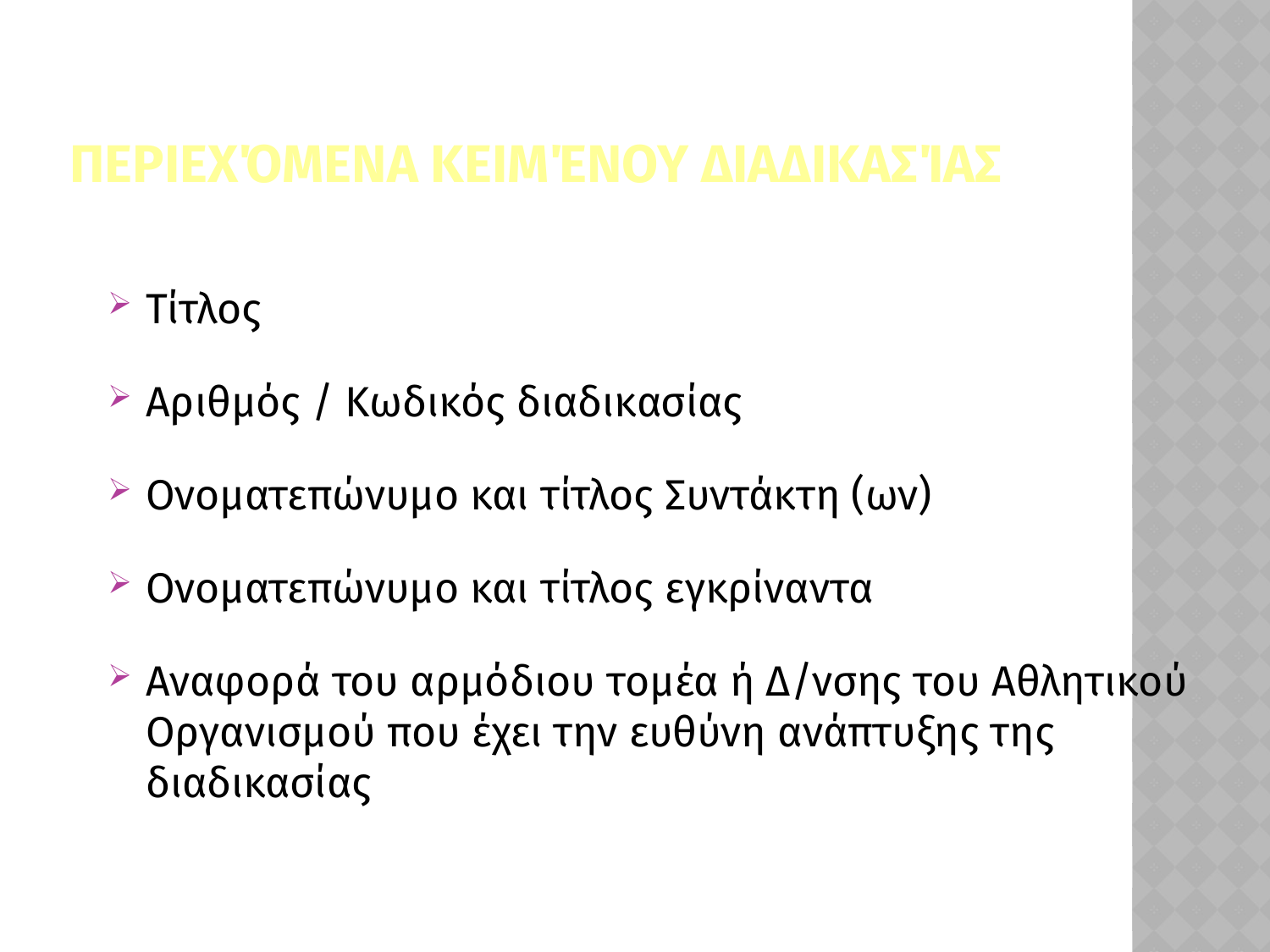

# Περιεχόμενα κειμένου Διαδικασίας
Τίτλος

Αριθμός / Κωδικός διαδικασίας

Ονοματεπώνυμο και τίτλος Συντάκτη (ων)

Ονοματεπώνυμο και τίτλος εγκρίναντα

Αναφορά του αρμόδιου τομέα ή Δ/νσης του Αθλητικού Οργανισμού που έχει την ευθύνη ανάπτυξης της διαδικασίας